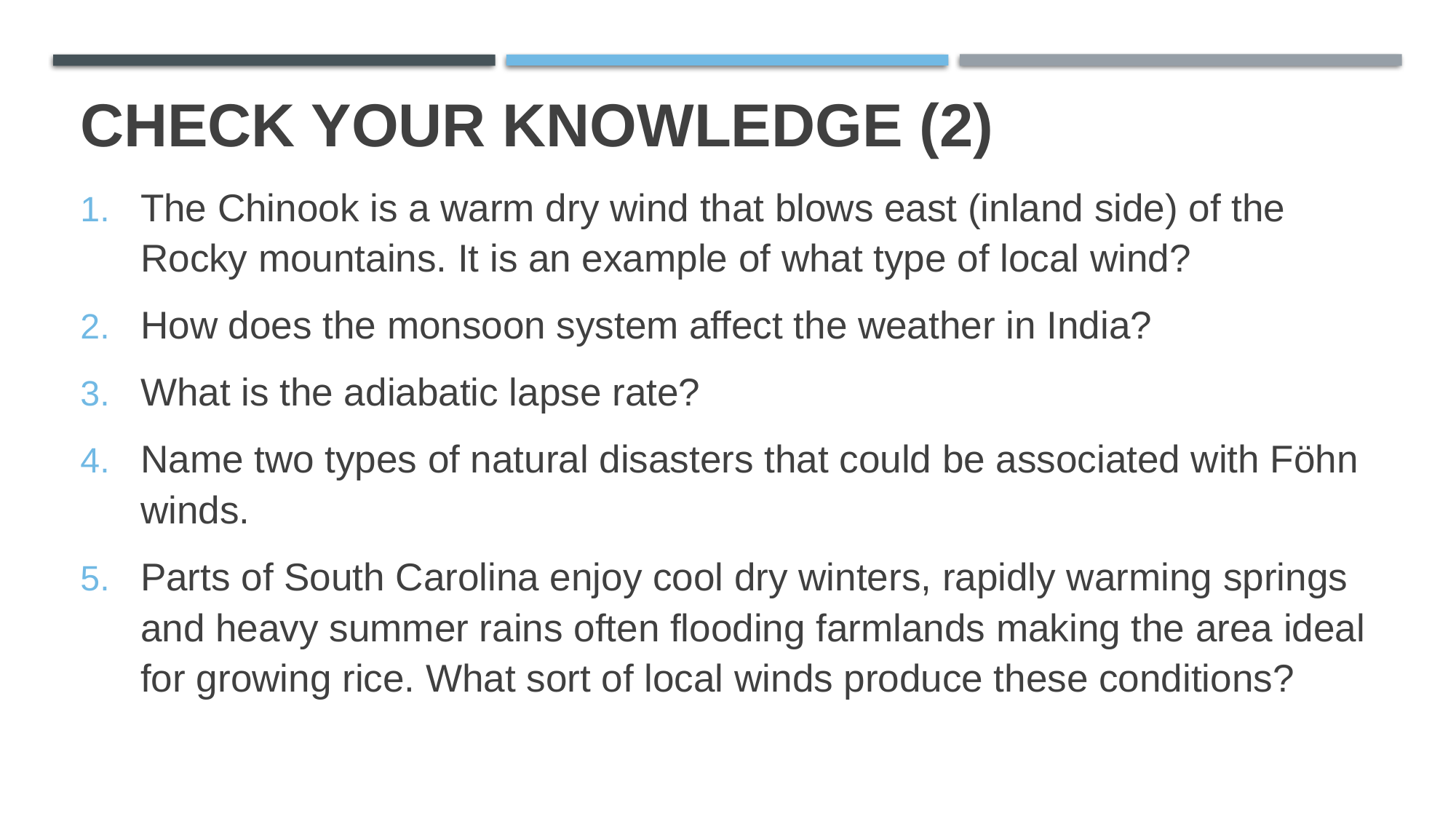

# Check your knowledge (2)
The Chinook is a warm dry wind that blows east (inland side) of the Rocky mountains. It is an example of what type of local wind?
How does the monsoon system affect the weather in India?
What is the adiabatic lapse rate?
Name two types of natural disasters that could be associated with Föhn winds.
Parts of South Carolina enjoy cool dry winters, rapidly warming springs and heavy summer rains often flooding farmlands making the area ideal for growing rice. What sort of local winds produce these conditions?